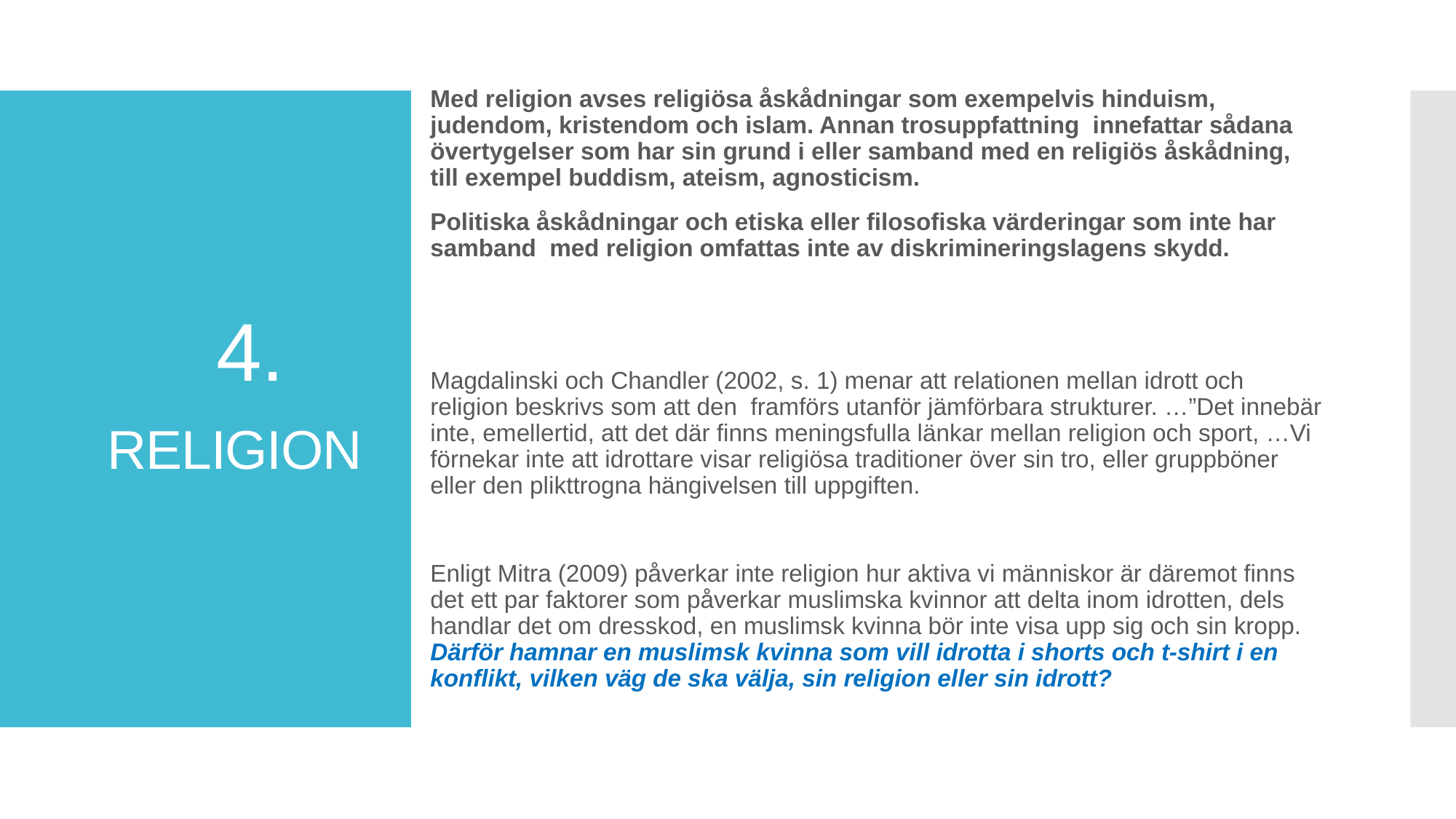

Med religion avses religiösa åskådningar som exempelvis hinduism, judendom, kristendom och islam. Annan trosuppfattning  innefattar sådana övertygelser som har sin grund i eller samband med en religiös åskådning, till exempel buddism, ateism, agnosticism.
Politiska åskådningar och etiska eller filosofiska värderingar som inte har samband  med religion omfattas inte av diskrimineringslagens skydd.

Magdalinski och Chandler (2002, s. 1) menar att relationen mellan idrott och religion beskrivs som att den  framförs utanför jämförbara strukturer. …”Det innebär inte, emellertid, att det där finns meningsfulla länkar mellan religion och sport, …Vi förnekar inte att idrottare visar religiösa traditioner över sin tro, eller gruppböner eller den plikttrogna hängivelsen till uppgiften.

Enligt Mitra (2009) påverkar inte religion hur aktiva vi människor är däremot finns det ett par faktorer som påverkar muslimska kvinnor att delta inom idrotten, dels handlar det om dresskod, en muslimsk kvinna bör inte visa upp sig och sin kropp. Därför hamnar en muslimsk kvinna som vill idrotta i shorts och t-shirt i en konflikt, vilken väg de ska välja, sin religion eller sin idrott?

# 4. RELIGION